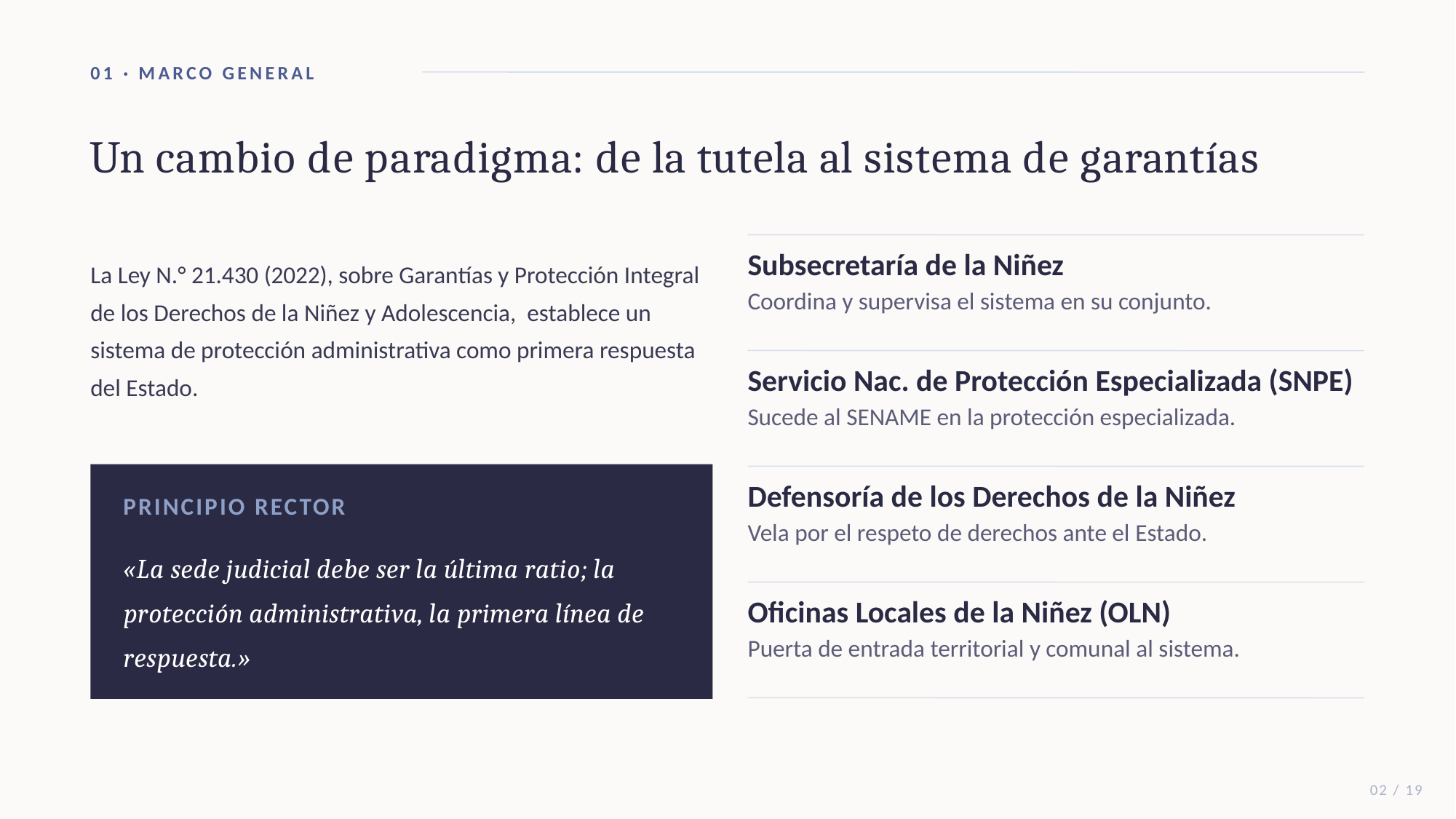

01 · MARCO GENERAL

Un cambio de paradigma: de la tutela al sistema de garantías
La Ley N.° 21.430 (2022), sobre Garantías y Protección Integral de los Derechos de la Niñez y Adolescencia,  establece un sistema de protección administrativa como primera respuesta del Estado.

Subsecretaría de la Niñez
Coordina y supervisa el sistema en su conjunto.

Servicio Nac. de Protección Especializada (SNPE)
Sucede al SENAME en la protección especializada.

Defensoría de los Derechos de la Niñez
PRINCIPIO RECTOR
Vela por el respeto de derechos ante el Estado.
«La sede judicial debe ser la última ratio; la protección administrativa, la primera línea de respuesta.»

Oficinas Locales de la Niñez (OLN)
Puerta de entrada territorial y comunal al sistema.

02 / 19